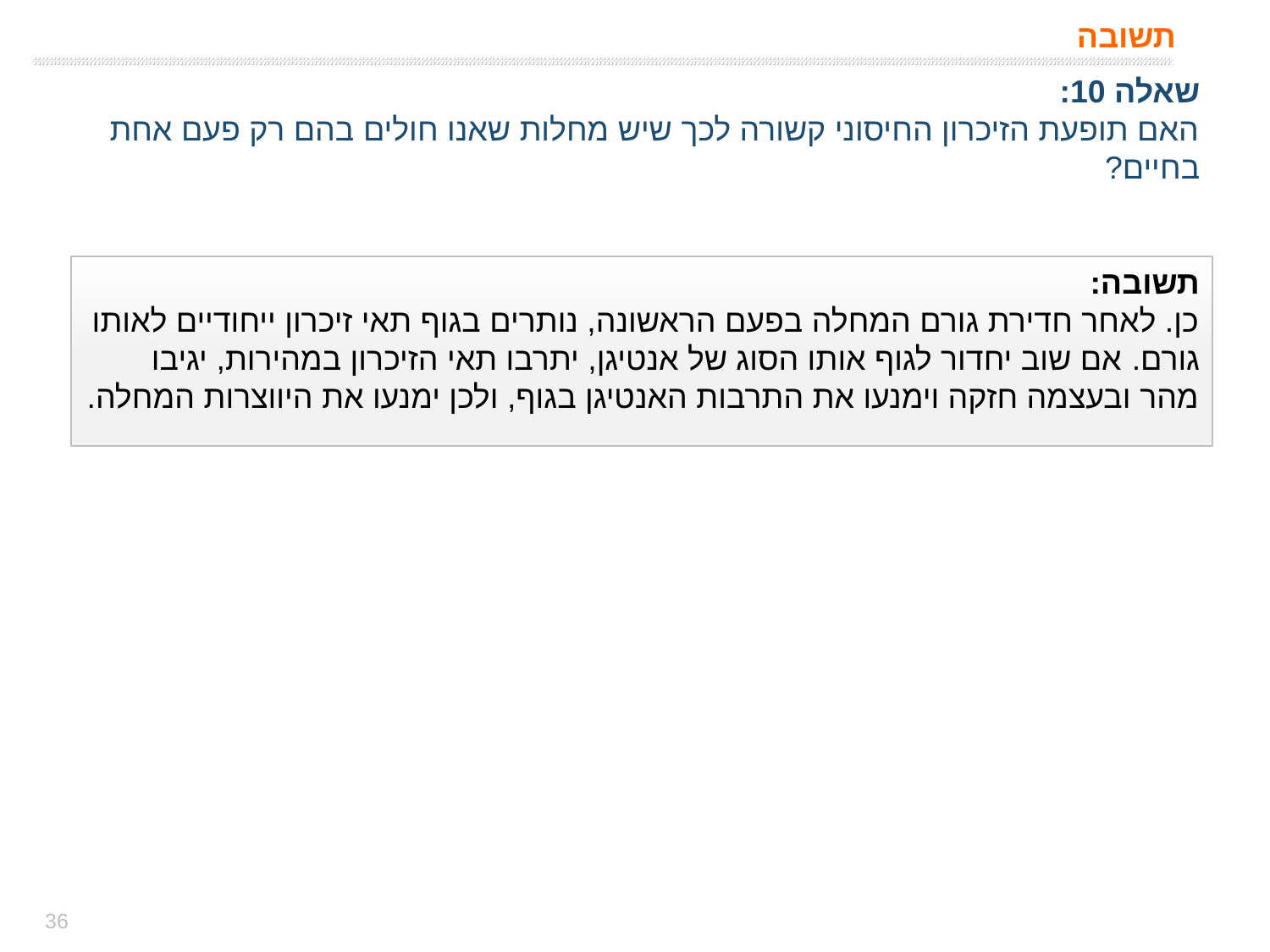

# תשובה

שאלה 10:
האם תופעת הזיכרון החיסוני קשורה לכך שיש מחלות שאנו חולים בהם רק פעם אחת בחיים?
תשובה:
כן. לאחר חדירת גורם המחלה בפעם הראשונה, נותרים בגוף תאי זיכרון ייחודיים לאותו גורם. אם שוב יחדור לגוף אותו הסוג של אנטיגן, יתרבו תאי הזיכרון במהירות, יגיבו מהר ובעצמה חזקה וימנעו את התרבות האנטיגן בגוף, ולכן ימנעו את היווצרות המחלה.
36